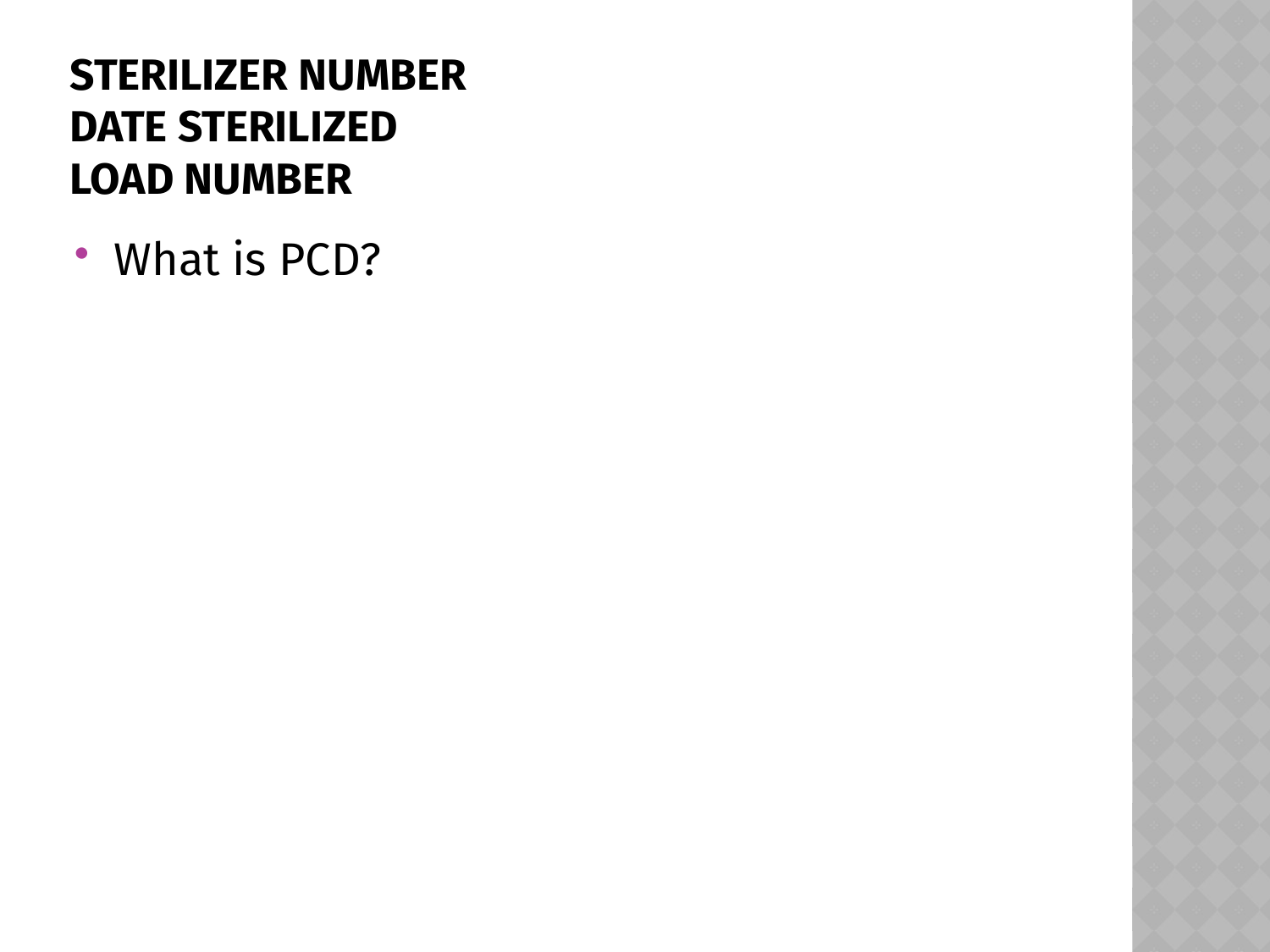

# Sterilizer number date sterilized load number
What is PCD?